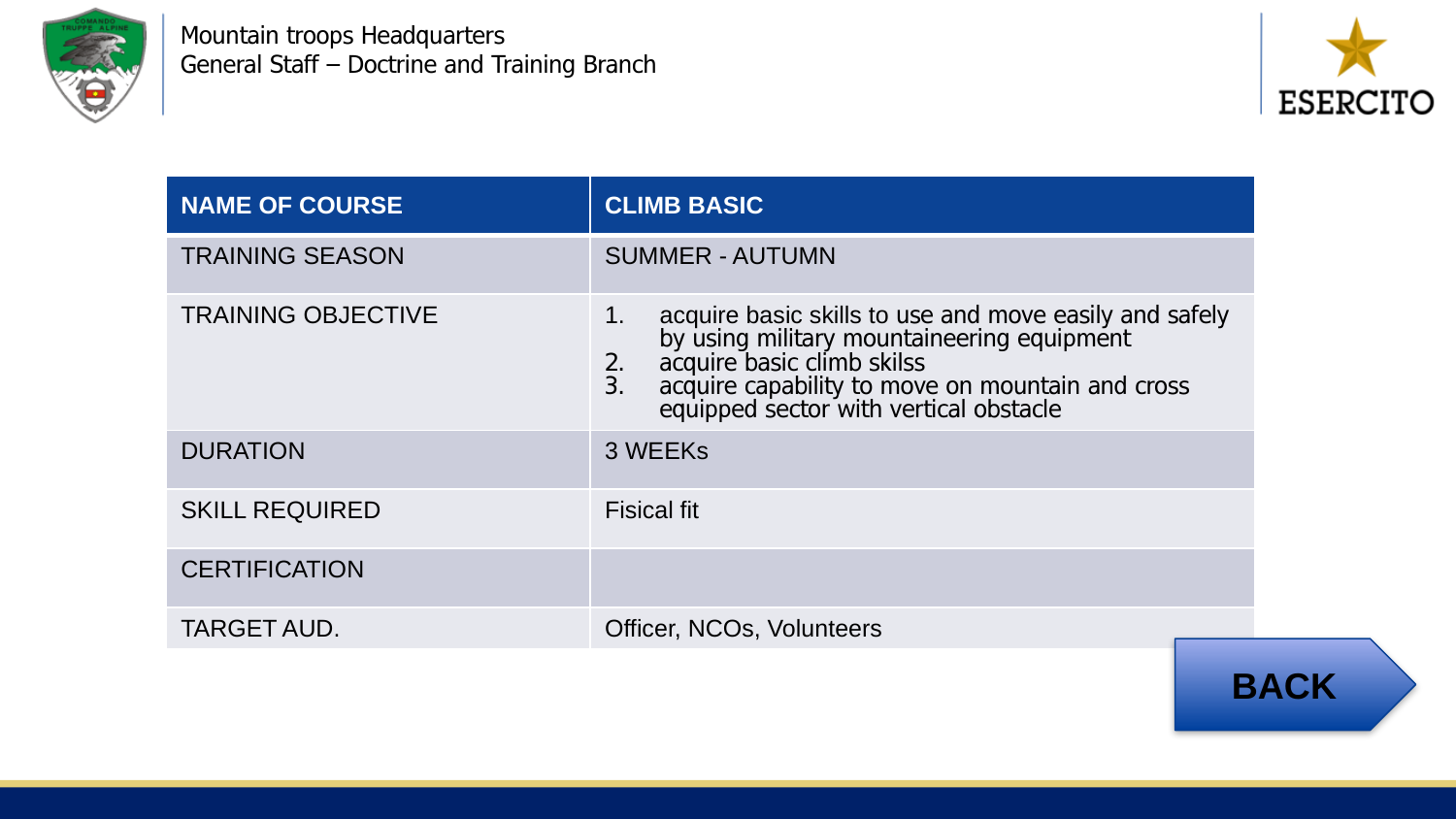

| NAME OF COURSE | CLIMB BASIC |
| --- | --- |
| TRAINING SEASON | SUMMER - AUTUMN |
| TRAINING OBJECTIVE | acquire basic skills to use and move easily and safely by using military mountaineering equipment acquire basic climb skilss acquire capability to move on mountain and cross equipped sector with vertical obstacle |
| DURATION | 3 WEEKs |
| SKILL REQUIRED | Fisical fit |
| CERTIFICATION |  |
| TARGET AUD. | Officer, NCOs, Volunteers |
BACK